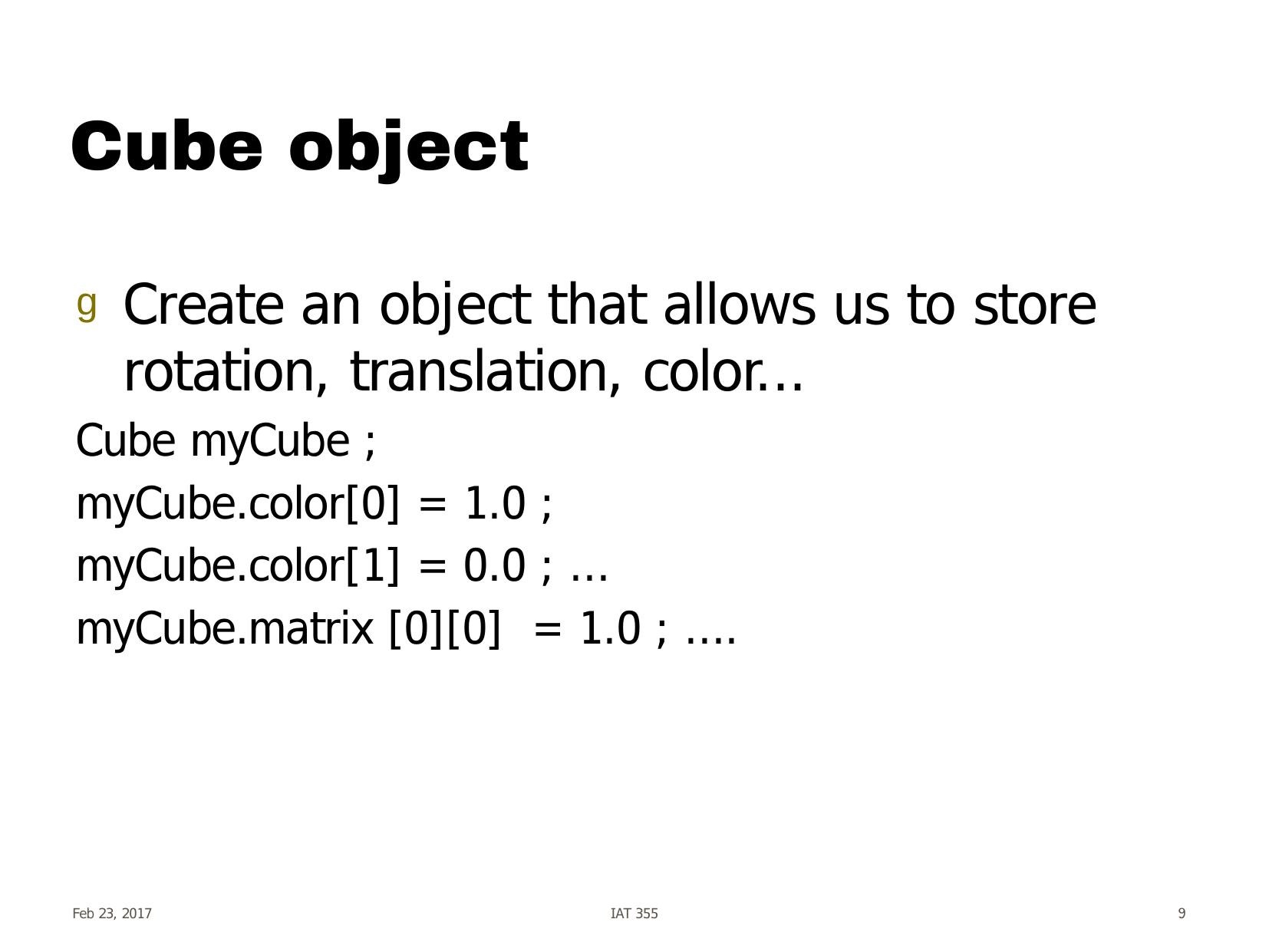

# Cube object
Create an object that allows us to store rotation, translation, color...
Cube myCube ;
myCube.color[0] = 1.0 ;
myCube.color[1] = 0.0 ; ...
myCube.matrix [0][0]  = 1.0 ; ....
Feb 23, 2017
IAT 355
9